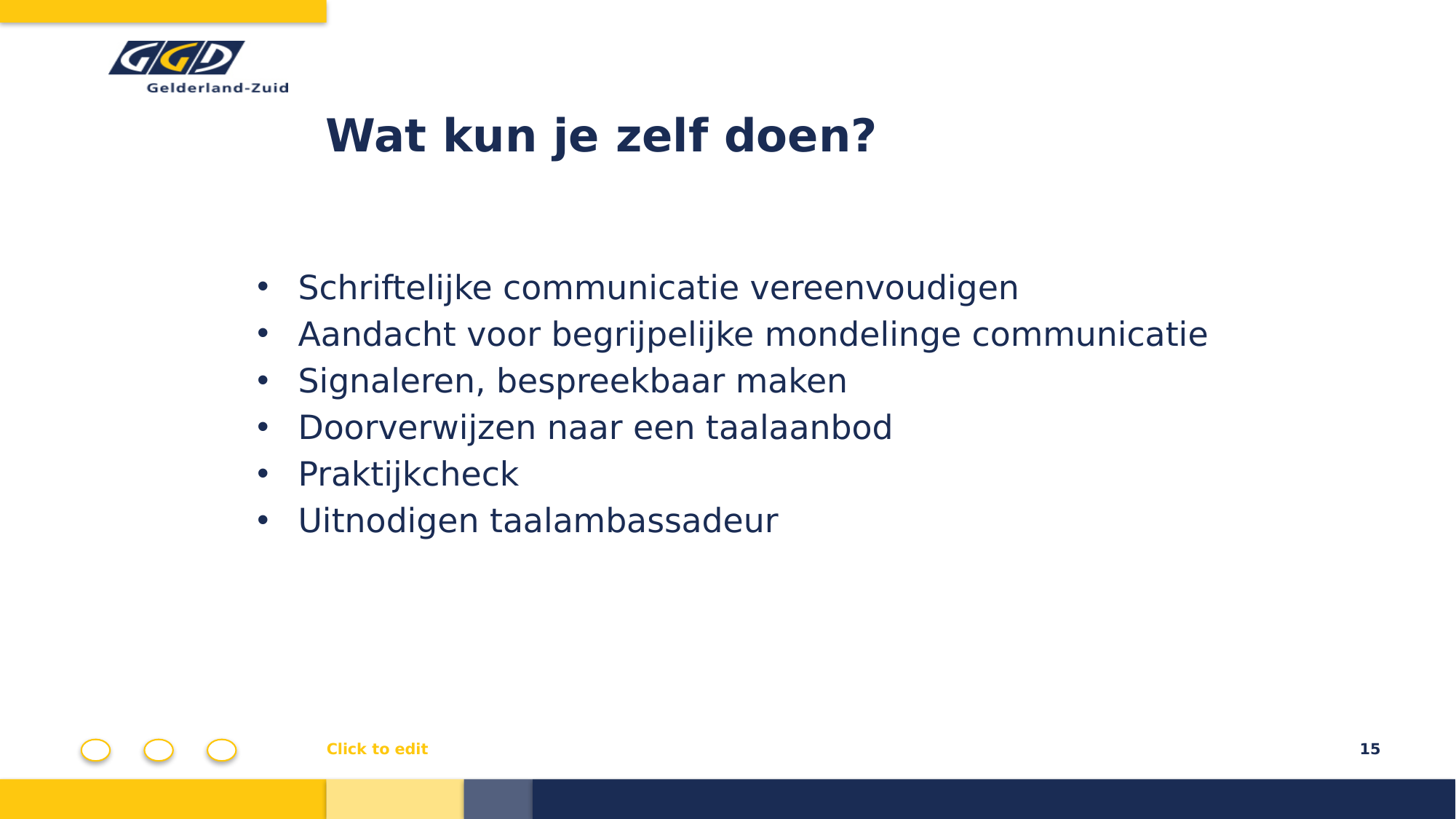

# Wat kun je zelf doen?
Schriftelijke communicatie vereenvoudigen
Aandacht voor begrijpelijke mondelinge communicatie
Signaleren, bespreekbaar maken
Doorverwijzen naar een taalaanbod
Praktijkcheck
Uitnodigen taalambassadeur
Click to edit
15